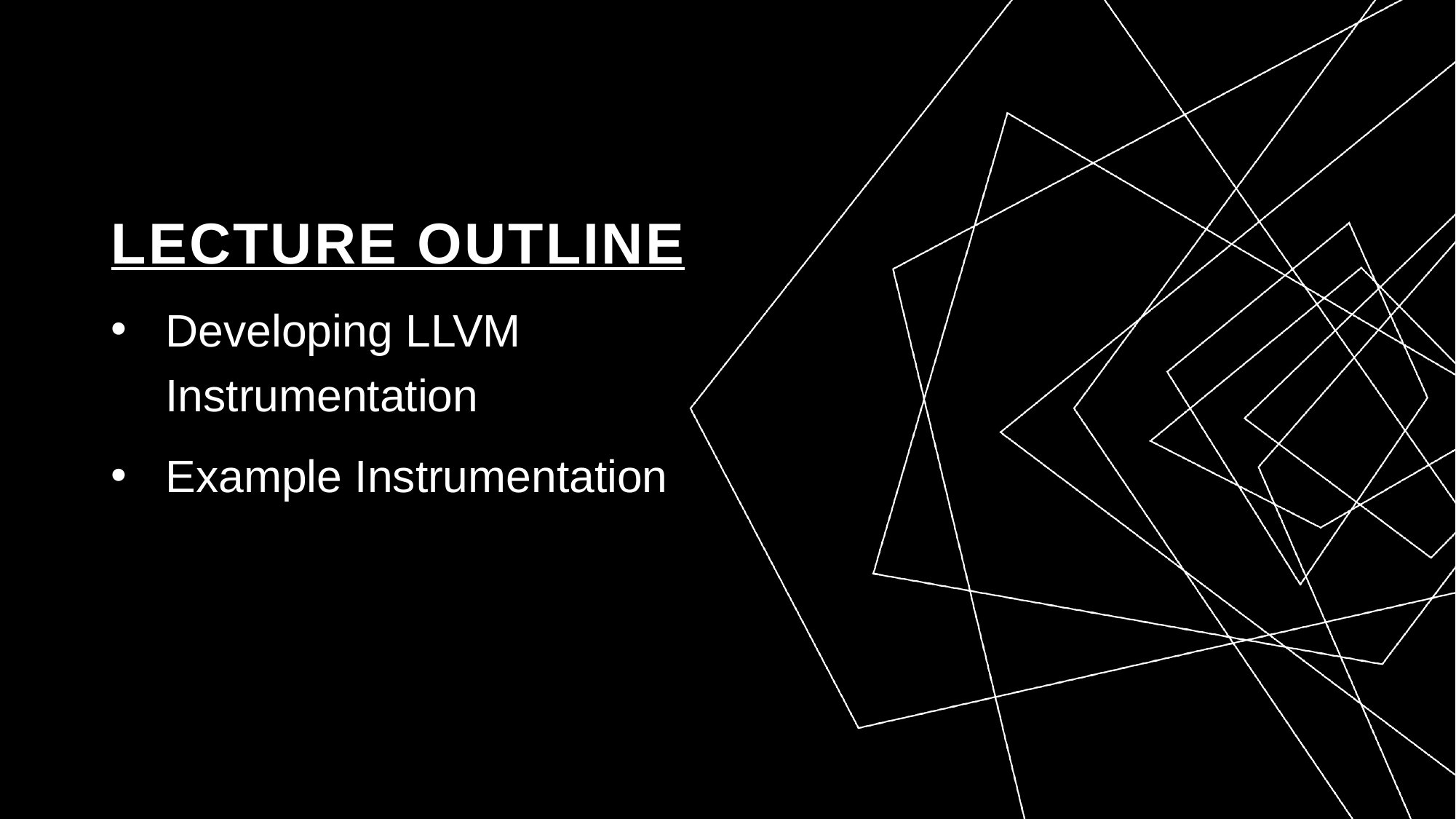

# Lecture Outline
Developing LLVM Instrumentation
Example Instrumentation